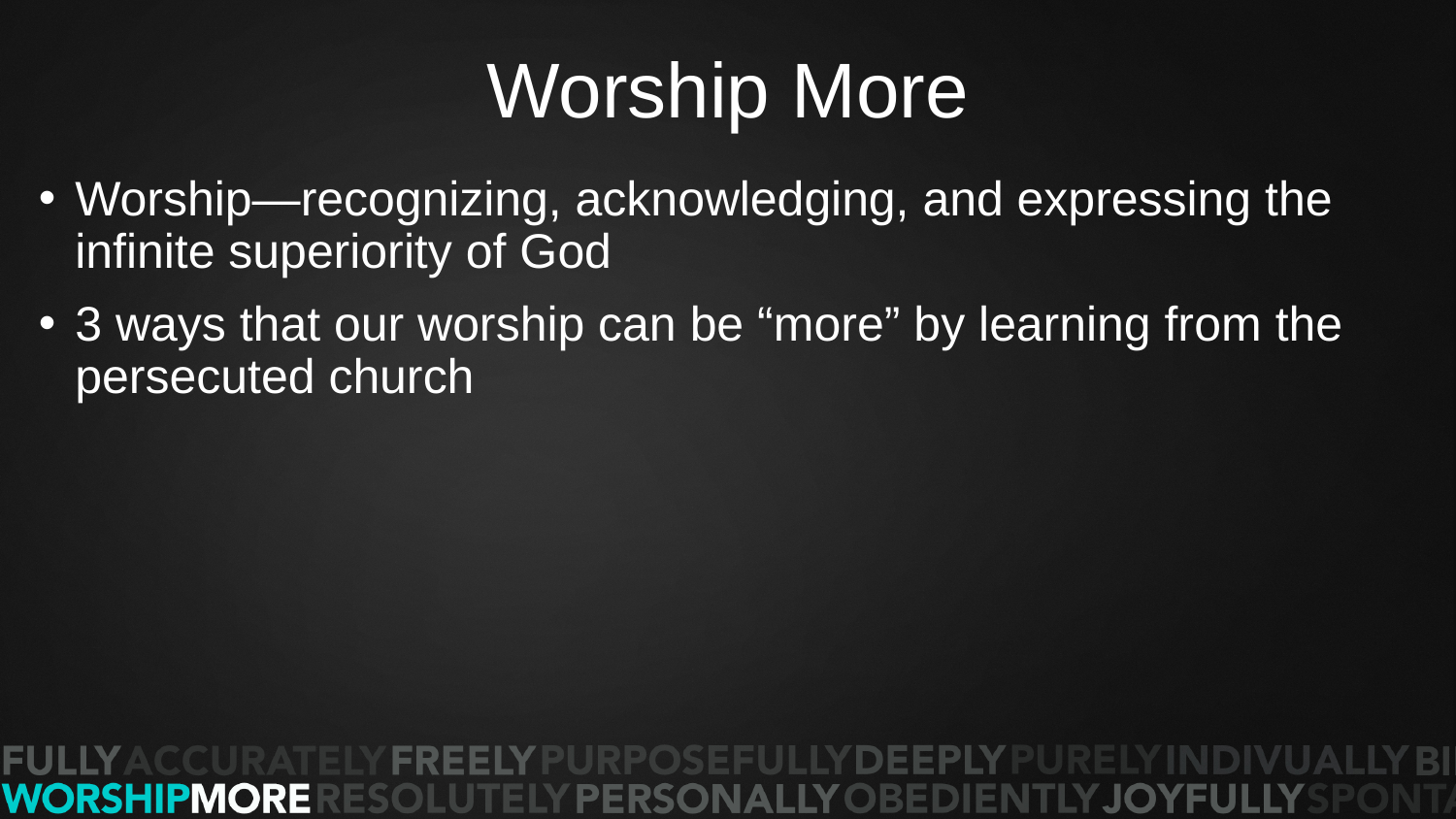

# Worship More
Worship—recognizing, acknowledging, and expressing the infinite superiority of God
3 ways that our worship can be “more” by learning from the persecuted church